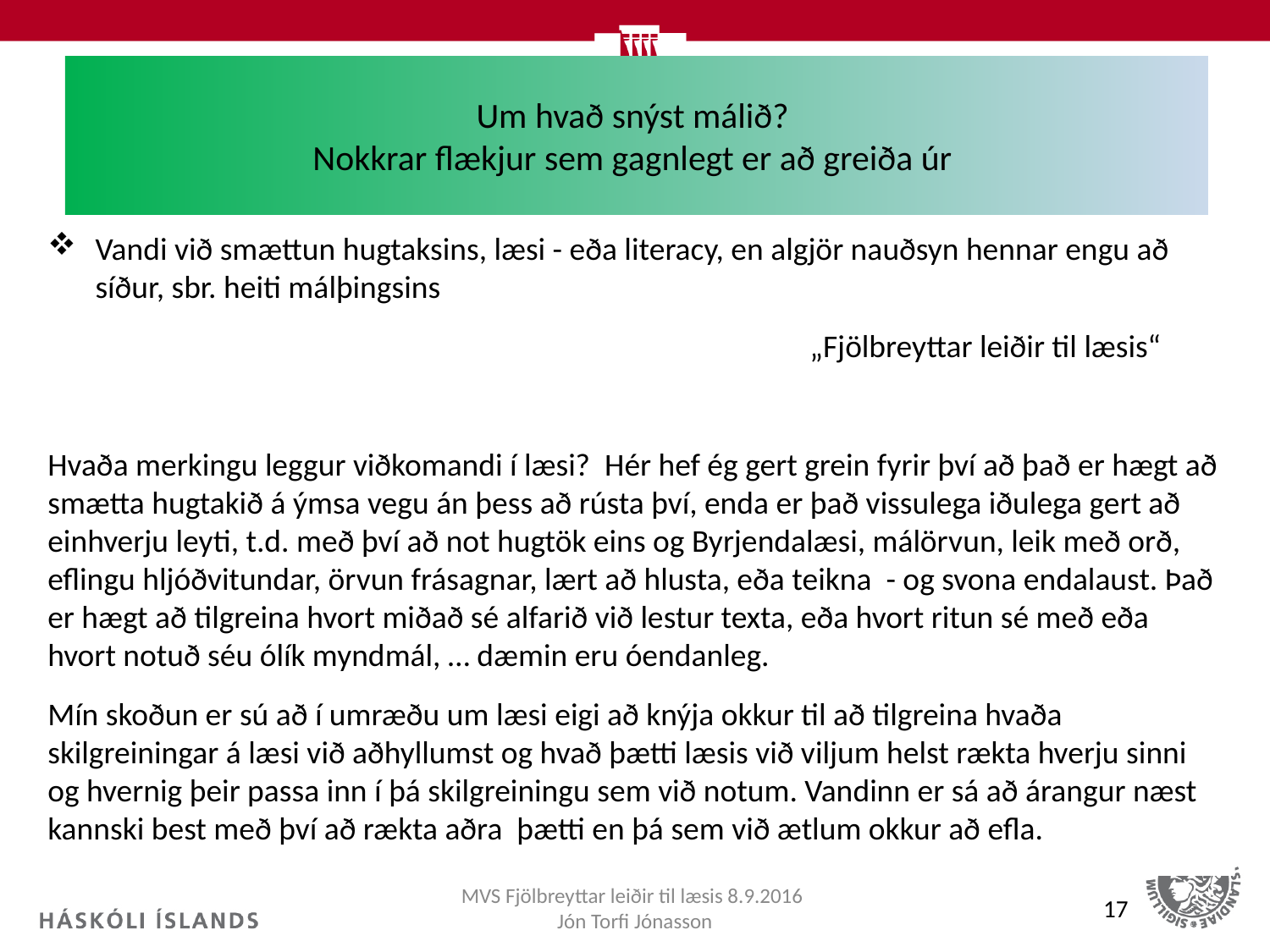

# Um hvað snýst málið? Nokkrar flækjur sem gagnlegt er að greiða úr
Vandi við smættun hugtaksins, læsi - eða literacy, en algjör nauðsyn hennar engu að síður, sbr. heiti málþingsins
						„Fjölbreyttar leiðir til læsis“

Hvaða merkingu leggur viðkomandi í læsi?  Hér hef ég gert grein fyrir því að það er hægt að smætta hugtakið á ýmsa vegu án þess að rústa því, enda er það vissulega iðulega gert að einhverju leyti, t.d. með því að not hugtök eins og Byrjendalæsi, málörvun, leik með orð, eflingu hljóðvitundar, örvun frásagnar, lært að hlusta, eða teikna  - og svona endalaust. Það er hægt að tilgreina hvort miðað sé alfarið við lestur texta, eða hvort ritun sé með eða hvort notuð séu ólík myndmál, … dæmin eru óendanleg.
Mín skoðun er sú að í umræðu um læsi eigi að knýja okkur til að tilgreina hvaða skilgreiningar á læsi við aðhyllumst og hvað þætti læsis við viljum helst rækta hverju sinni og hvernig þeir passa inn í þá skilgreiningu sem við notum. Vandinn er sá að árangur næst kannski best með því að rækta aðra  þætti en þá sem við ætlum okkur að efla.

MVS Fjölbreyttar leiðir til læsis 8.9.2016  Jón Torfi Jónasson
17